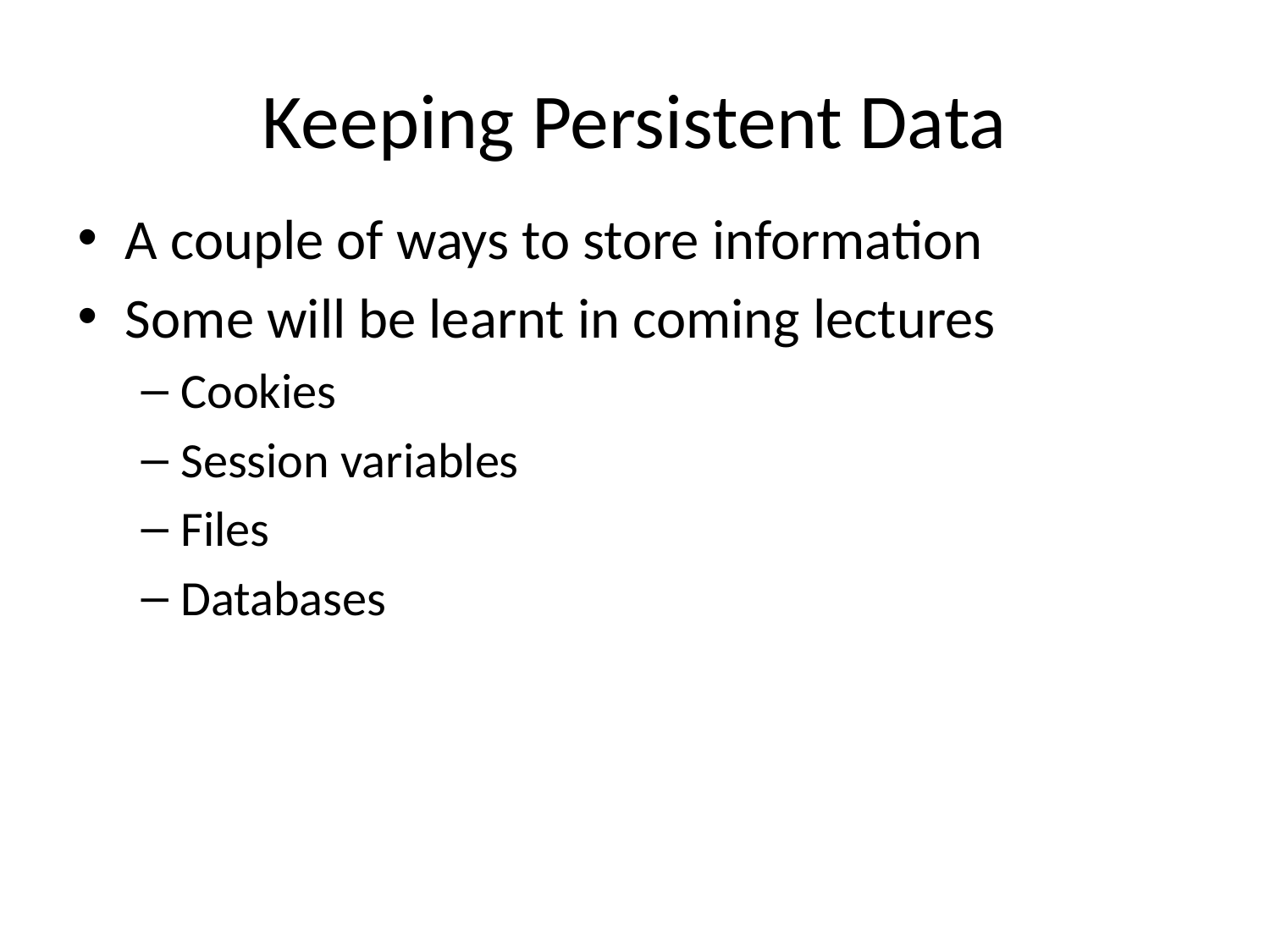

# Keeping Persistent Data
A couple of ways to store information
Some will be learnt in coming lectures
Cookies
Session variables
Files
Databases